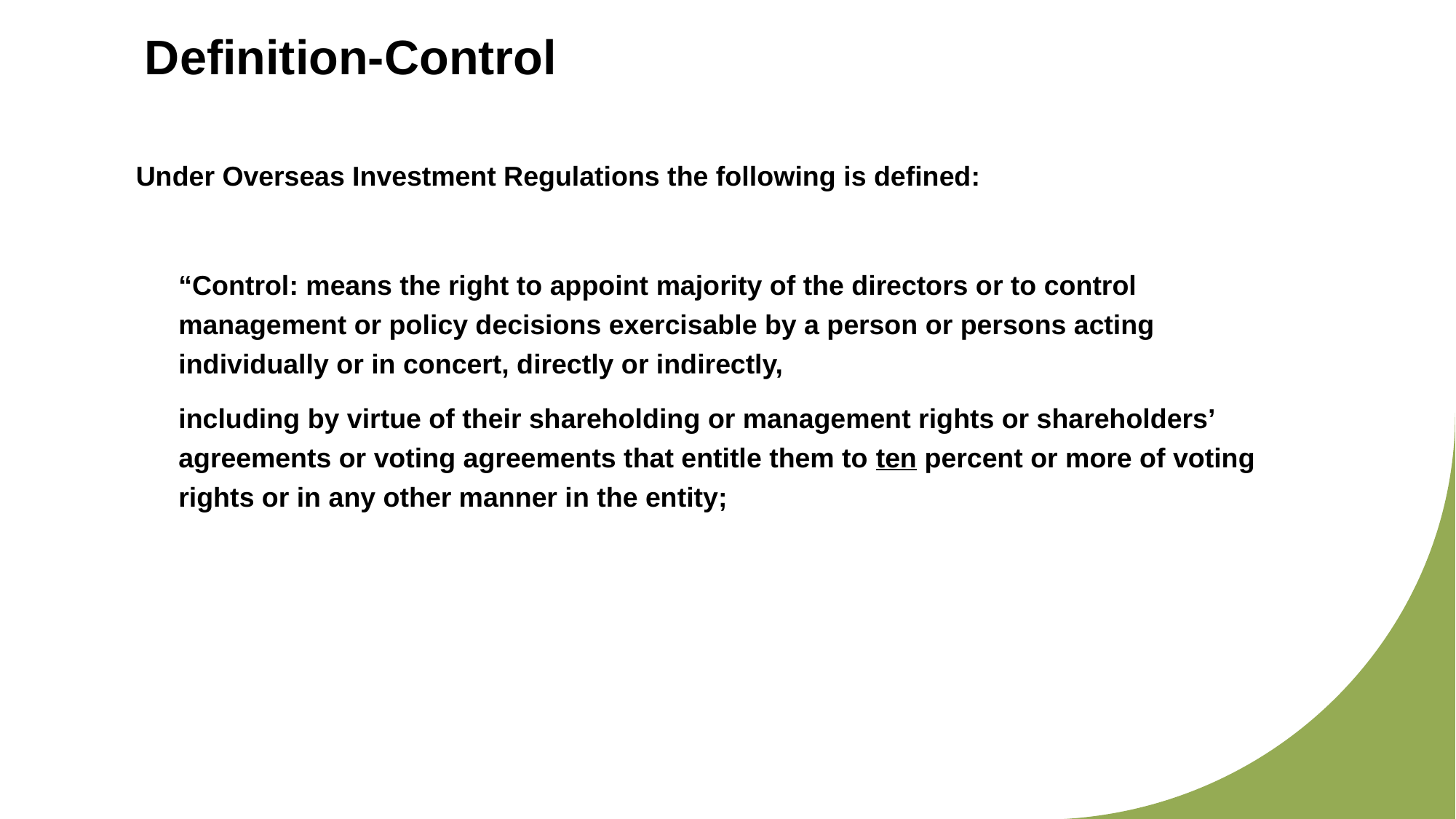

# Definition-Control
Under Overseas Investment Regulations the following is defined:

	“Control: means the right to appoint majority of the directors or to control management or policy decisions exercisable by a person or persons acting individually or in concert, directly or indirectly,
	including by virtue of their shareholding or management rights or shareholders’ agreements or voting agreements that entitle them to ten percent or more of voting rights or in any other manner in the entity;